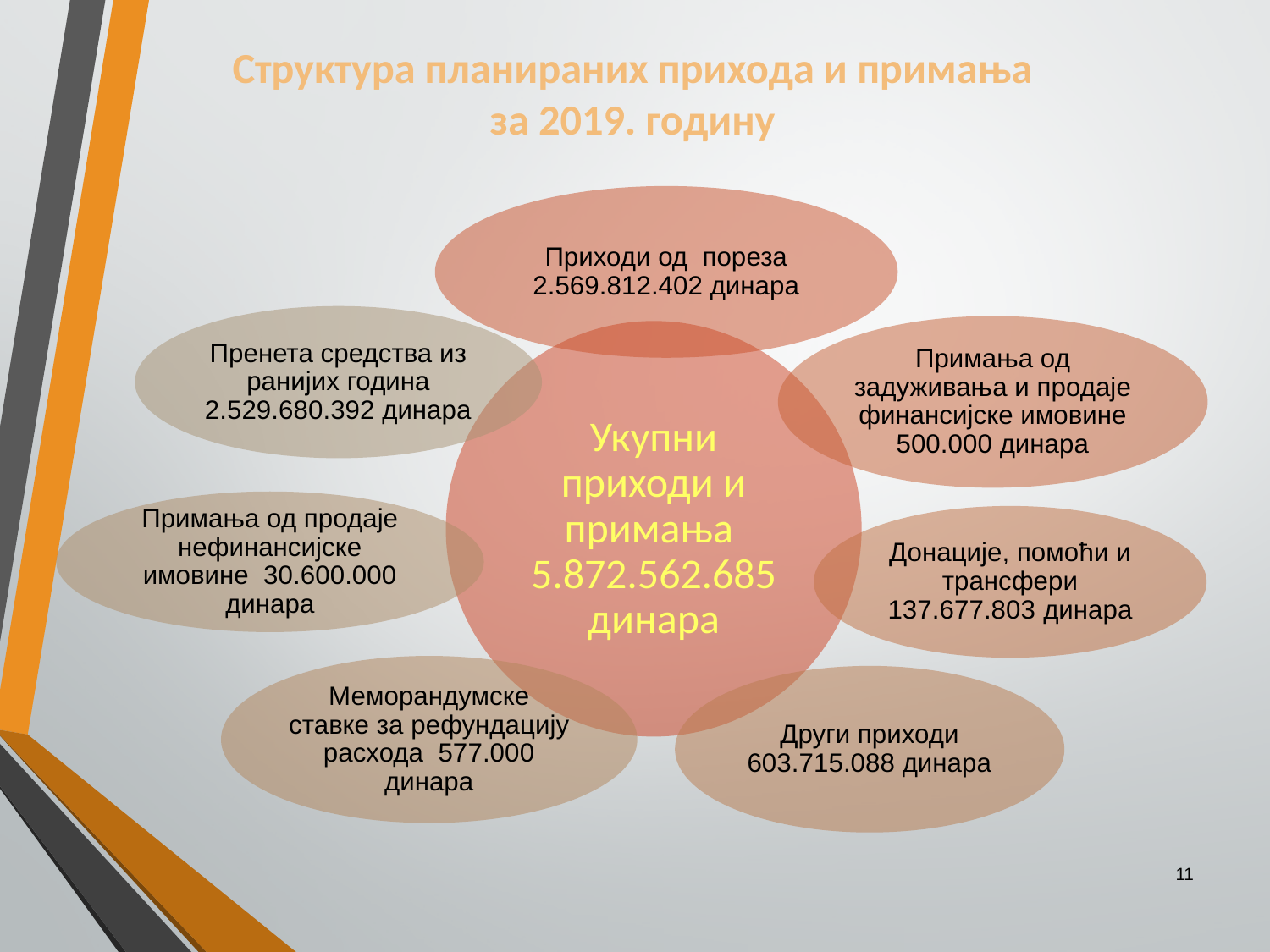

# Структура планираних прихода и примања за 2019. годину
Укупни приходи и примања  5.872.562.685 динара
Приходи од  пореза 2.569.812.402 динара
Примања од задуживања и продаје финансијске имовине 500.000 динара
Донације, помоћи и трансфери 137.677.803 динара
Други приходи 603.715.088 динара
Мемoрандумске ставке за рефундацију расхода  577.000 динара
Примања од продаје нефинансијске имовине  30.600.000 динара
Пренета средства из ранијих година 2.529.680.392 динара
11